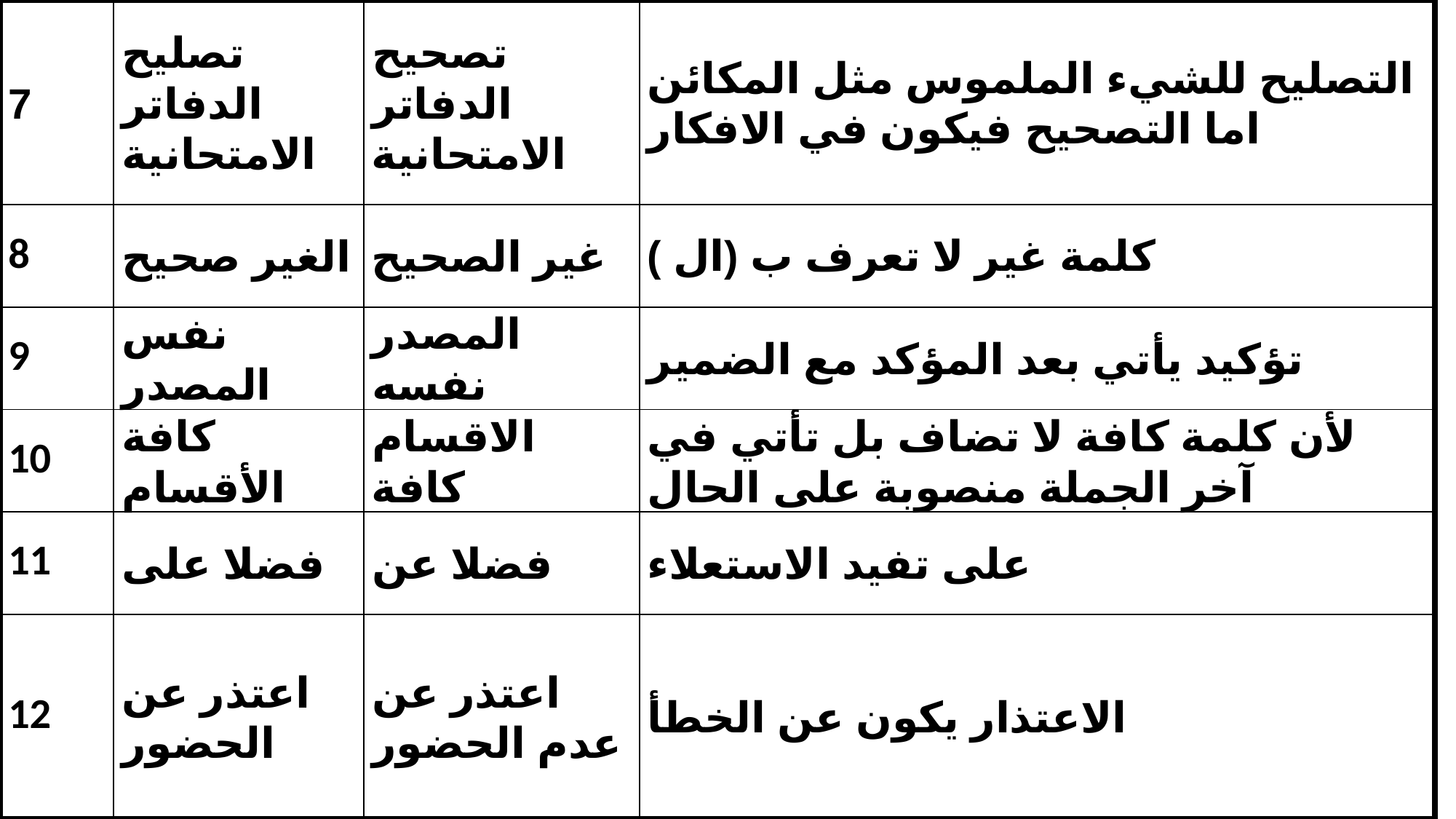

| 7 | تصليح الدفاتر الامتحانية | تصحيح الدفاتر الامتحانية | التصليح للشيء الملموس مثل المكائن اما التصحيح فيكون في الافكار |
| --- | --- | --- | --- |
| 8 | الغير صحيح | غير الصحيح | كلمة غير لا تعرف ب (ال ) |
| 9 | نفس المصدر | المصدر نفسه | تؤكيد يأتي بعد المؤكد مع الضمير |
| 10 | كافة الأقسام | الاقسام كافة | لأن كلمة كافة لا تضاف بل تأتي في آخر الجملة منصوبة على الحال |
| 11 | فضلا على | فضلا عن | على تفيد الاستعلاء |
| 12 | اعتذر عن الحضور | اعتذر عن عدم الحضور | الاعتذار يكون عن الخطأ |